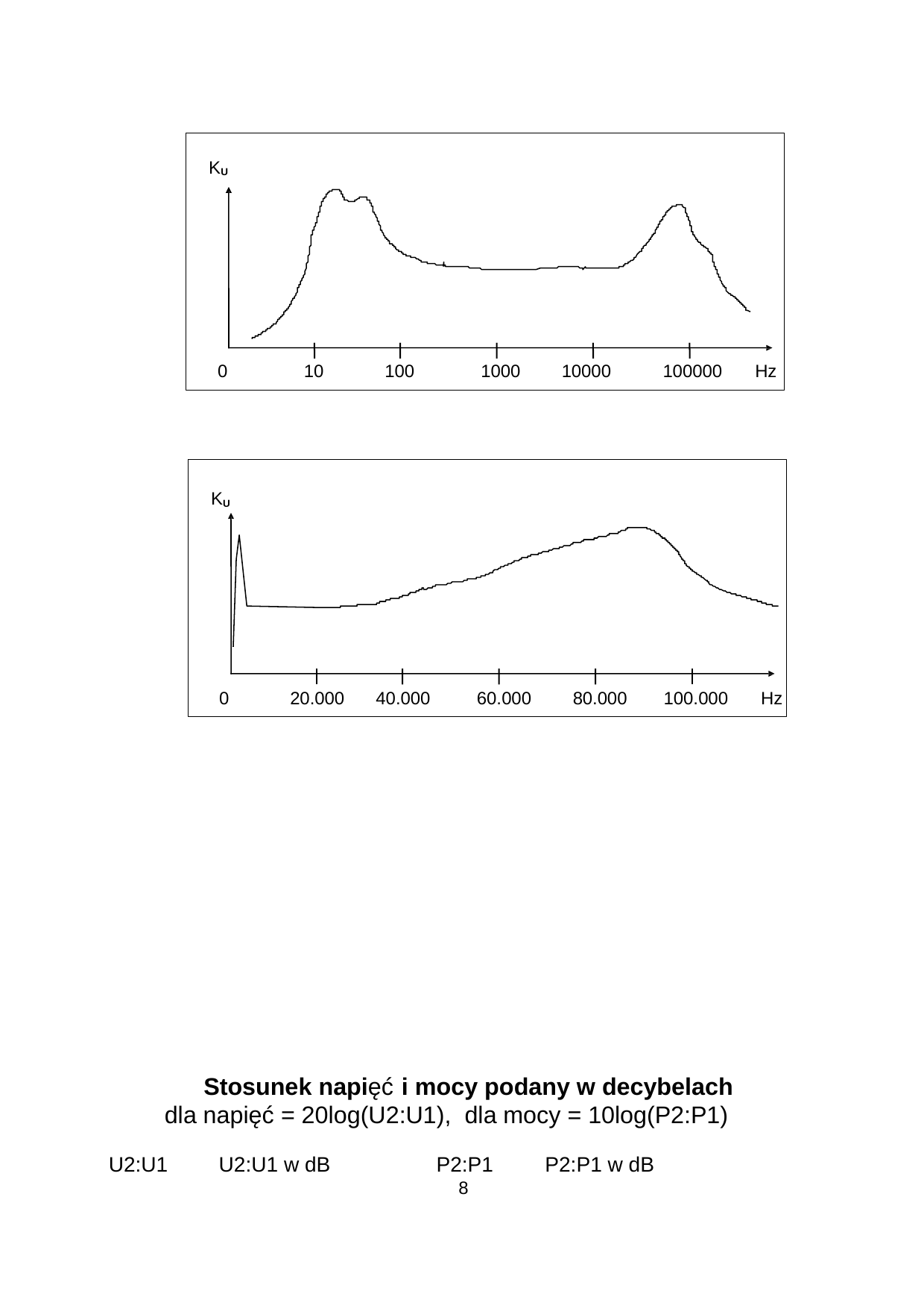

KU

0
10
100
1000
10000
100000	Hz

KU

0
20.000
40.000
60.000
80.000
100.000	Hz
Stosunek napięć i mocy podany w decybelach
dla napięć = 20log(U2:U1),  dla mocy = 10log(P2:P1)

U2:U1	U2:U1 w dB	P2:P1	P2:P1 w dB
8